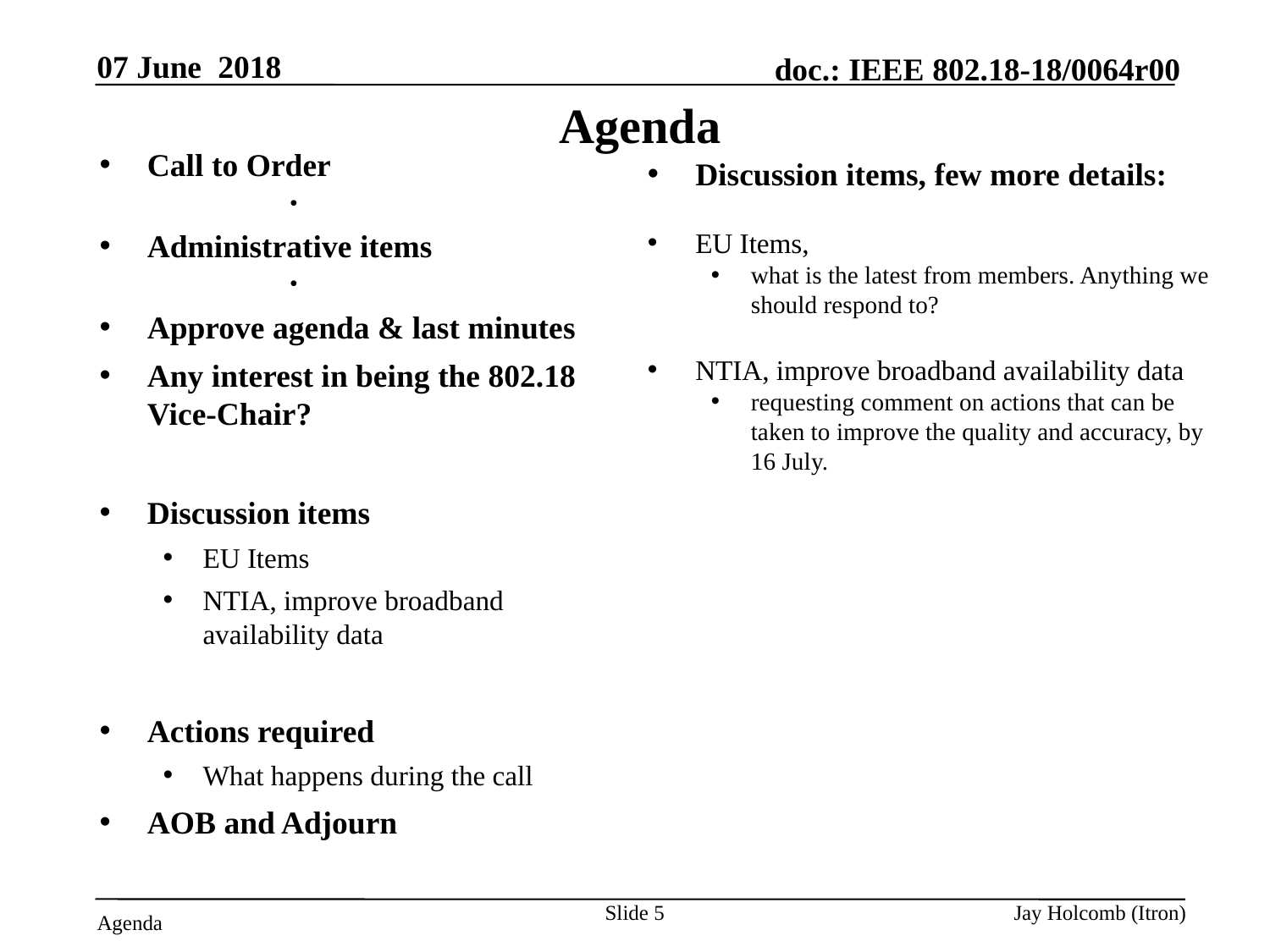

07 June  2018
# Agenda
Call to Order
Attendance server is open
Administrative items
Need a recording secretary
Approve agenda & last minutes
Any interest in being the 802.18 Vice-Chair?

Discussion items
EU Items
NTIA, improve broadband availability data

Actions required
What happens during the call
AOB and Adjourn
Discussion items, few more details:

EU Items,
what is the latest from members. Anything we should respond to?

NTIA, improve broadband availability data
requesting comment on actions that can be taken to improve the quality and accuracy, by 16 July.

Slide 5
Jay Holcomb (Itron)
Agenda